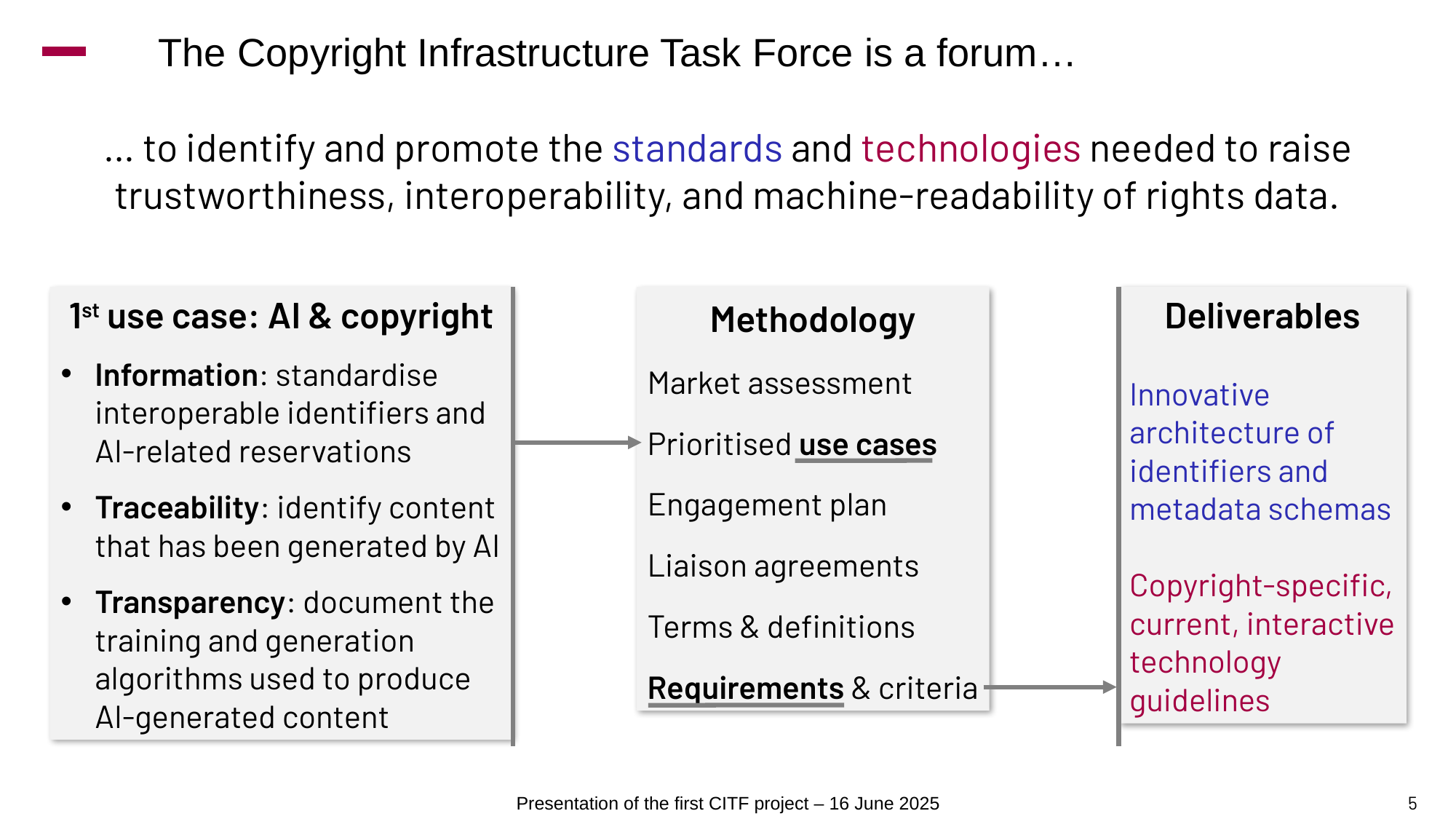

The Copyright Infrastructure Task Force is a forum…

… to identify and promote the standards and technologies needed to raise trustworthiness, interoperability, and machine-readability of rights data.
Deliverables

Innovative architecture of identifiers and metadata schemas

Copyright-specific, current, interactive technology guidelines
1st use case: AI & copyright
Information: standardise interoperable identifiers and AI-related reservations
Traceability: identify content that has been generated by AI
Transparency: document the training and generation algorithms used to produce AI-generated content

Methodology
Market assessment
Prioritised use cases
Engagement plan
Liaison agreements
Terms & definitions
Requirements & criteria
5
Presentation of the first CITF project – 16 June 2025